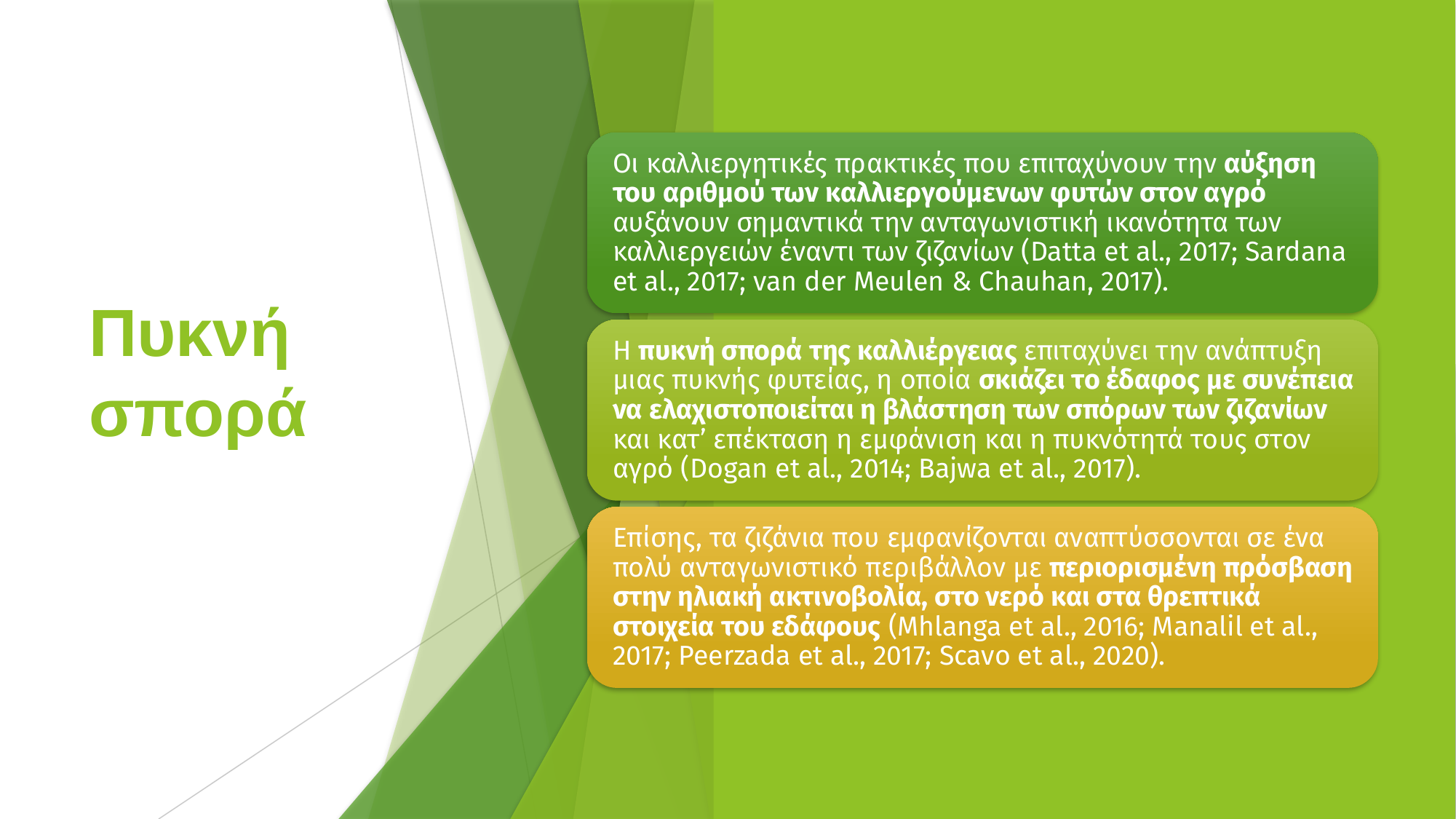

Οι καλλιεργητικές πρακτικές που επιταχύνουν την αύξηση του αριθμού των καλλιεργούμενων φυτών στον αγρό αυξάνουν σημαντικά την ανταγωνιστική ικανότητα των καλλιεργειών έναντι των ζιζανίων (Datta et al., 2017; Sardana et al., 2017; van der Meulen & Chauhan, 2017).
Η πυκνή σπορά της καλλιέργειας επιταχύνει την ανάπτυξη μιας πυκνής φυτείας, η οποία σκιάζει το έδαφος με συνέπεια να ελαχιστοποιείται η βλάστηση των σπόρων των ζιζανίων και κατ’ επέκταση η εμφάνιση και η πυκνότητά τους στον αγρό (Dogan et al., 2014; Bajwa et al., 2017).
Επίσης, τα ζιζάνια που εμφανίζονται αναπτύσσονται σε ένα πολύ ανταγωνιστικό περιβάλλον με περιορισμένη πρόσβαση στην ηλιακή ακτινοβολία, στο νερό και στα θρεπτικά στοιχεία του εδάφους (Mhlanga et al., 2016; Manalil et al., 2017; Peerzada et al., 2017; Scavo et al., 2020).
# Πυκνή σπορά